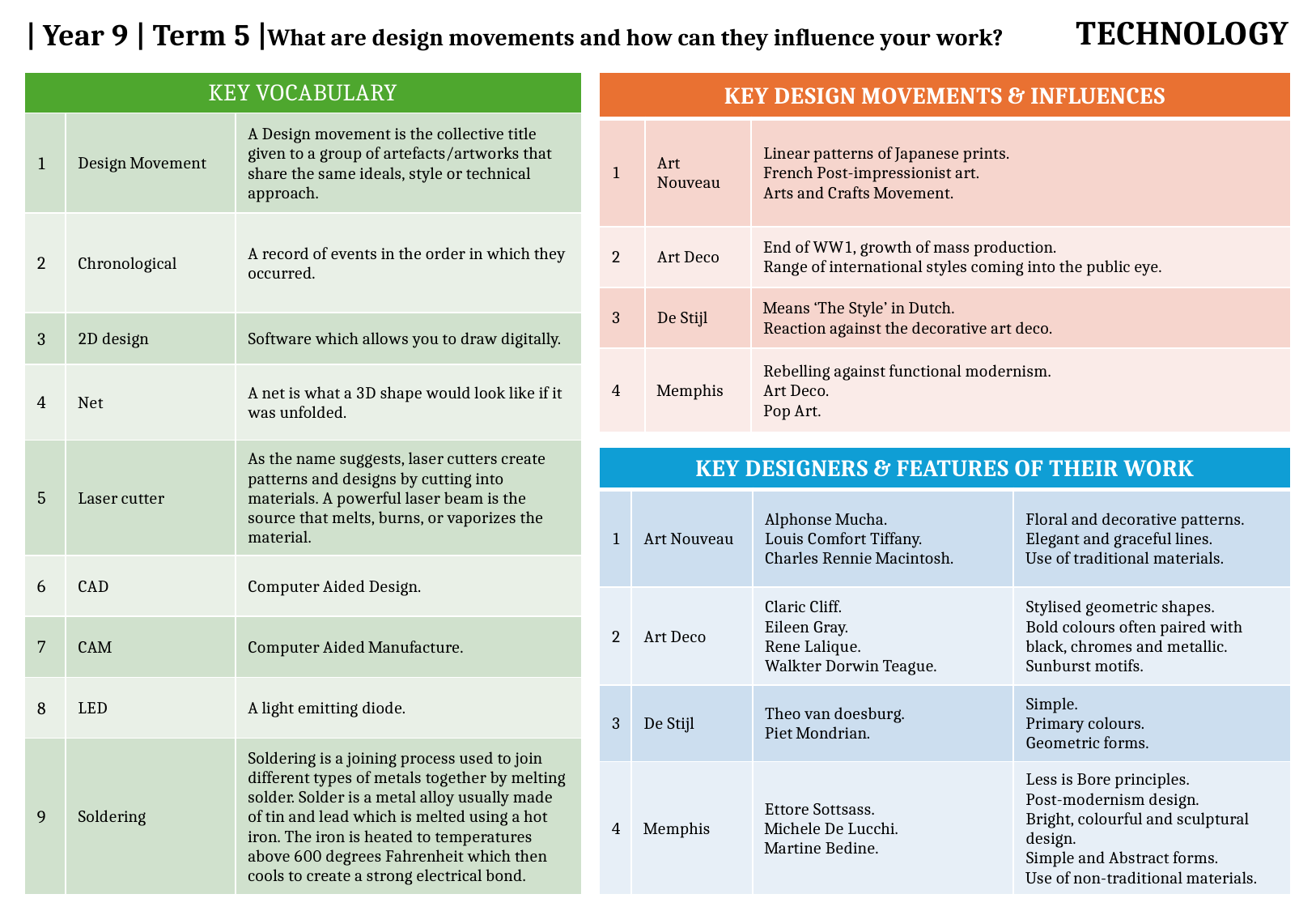

TECHNOLOGY
| Year 9 | Term 5 |What are design movements and how can they influence your work?
| KEY VOCABULARY |  |  |
| --- | --- | --- |
| 1 | Design Movement | A Design movement is the collective title given to a group of artefacts/artworks that share the same ideals, style or technical approach. |
| 2 | Chronological | A record of events in the order in which they occurred. |
| 3 | 2D design | Software which allows you to draw digitally. |
| 4 | Net | A net is what a 3D shape would look like if it was unfolded. |
| 5 | Laser cutter | As the name suggests, laser cutters create patterns and designs by cutting into materials. A powerful laser beam is the source that melts, burns, or vaporizes the material. |
| 6 | CAD | Computer Aided Design. |
| 7 | CAM | Computer Aided Manufacture. |
| 8 | LED | A light emitting diode. |
| 9 | Soldering | Soldering is a joining process used to join different types of metals together by melting solder. Solder is a metal alloy usually made of tin and lead which is melted using a hot iron. The iron is heated to temperatures above 600 degrees Fahrenheit which then cools to create a strong electrical bond. |
| KEY DESIGN MOVEMENTS & INFLUENCES |  |  |
| --- | --- | --- |
| 1 | Art Nouveau | Linear patterns of Japanese prints. French Post-impressionist art. Arts and Crafts Movement. |
| 2 | Art Deco | End of WW1, growth of mass production. Range of international styles coming into the public eye. |
| 3 | De Stijl | Means ‘The Style’ in Dutch. Reaction against the decorative art deco. |
| 4 | Memphis | Rebelling against functional modernism. Art Deco. Pop Art. |
| KEY DESIGNERS & FEATURES OF THEIR WORK |  |  |  |
| --- | --- | --- | --- |
| 1 | Art Nouveau | Alphonse Mucha. Louis Comfort Tiffany. Charles Rennie Macintosh. | Floral and decorative patterns. Elegant and graceful lines. Use of traditional materials. |
| 2 | Art Deco | Claric Cliff. Eileen Gray. Rene Lalique. Walkter Dorwin Teague. | Stylised geometric shapes. Bold colours often paired with black, chromes and metallic. Sunburst motifs. |
| 3 | De Stijl | Theo van doesburg. Piet Mondrian. | Simple. Primary colours. Geometric forms. |
| 4 | Memphis | Ettore Sottsass. Michele De Lucchi. Martine Bedine. | Less is Bore principles. Post-modernism design. Bright, colourful and sculptural design. Simple and Abstract forms. Use of non-traditional materials. |